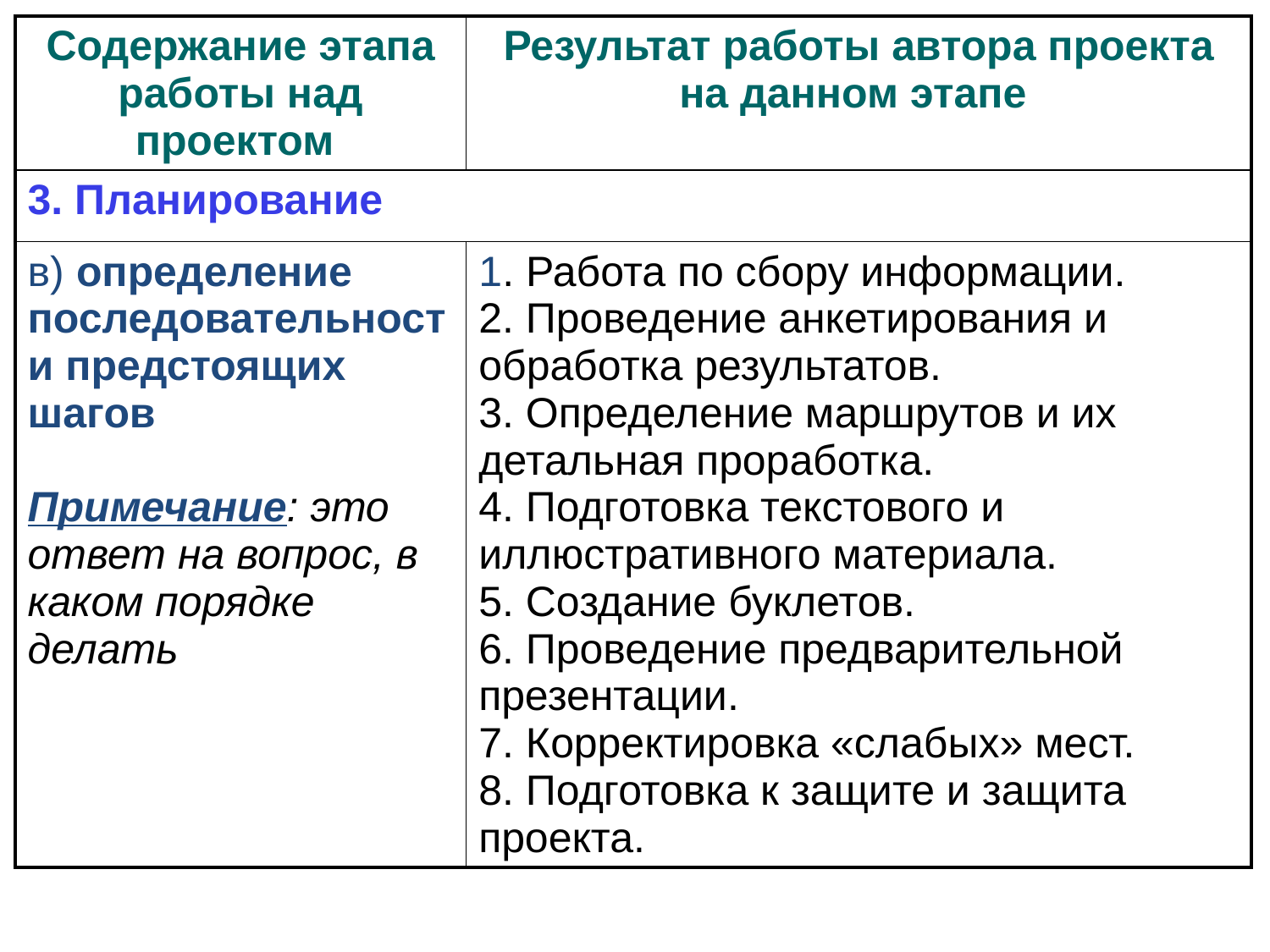

| Содержание этапа работы над проектом | Результат работы автора проекта на данном этапе |
| --- | --- |
| 3. Планирование |  |
| в) определение последовательности предстоящих шагов Примечание: это ответ на вопрос, в каком порядке делать | 1. Работа по сбору информации. 2. Проведение анкетирования и обработка результатов. 3. Определение маршрутов и их детальная проработка. 4. Подготовка текстового и иллюстративного материала. 5. Создание буклетов. 6. Проведение предварительной презентации. 7. Корректировка «слабых» мест. 8. Подготовка к защите и защита проекта. |